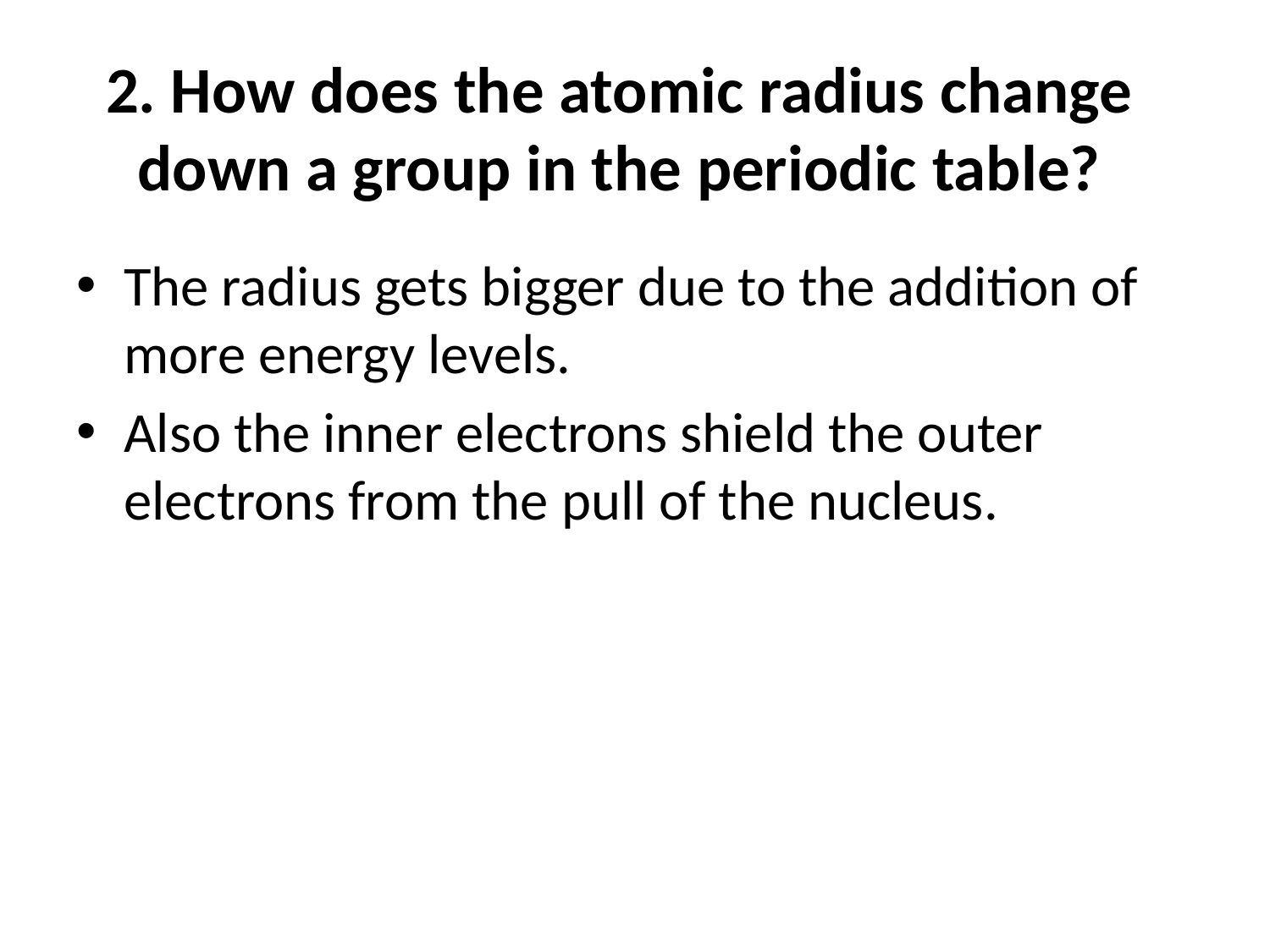

# 2. How does the atomic radius change down a group in the periodic table?
The radius gets bigger due to the addition of more energy levels.
Also the inner electrons shield the outer electrons from the pull of the nucleus.